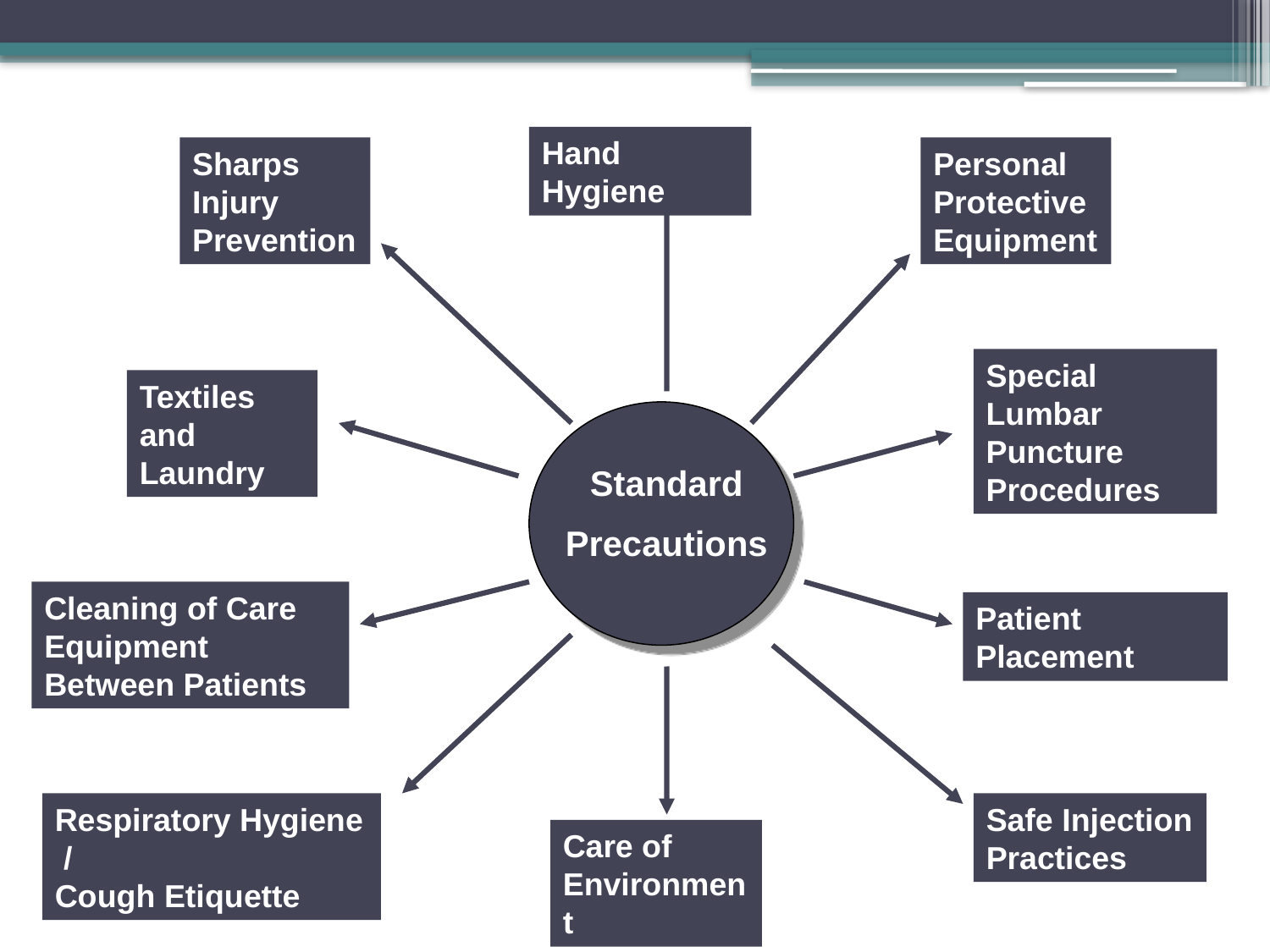

Hand Hygiene
Sharps Injury Prevention
Personal Protective Equipment

Special Lumbar Puncture Procedures
Textiles and Laundry

Standard
Precautions
Cleaning of Care Equipment Between Patients

Patient Placement

Respiratory Hygiene  /
Cough Etiquette
Safe Injection
Practices
Care of Environment